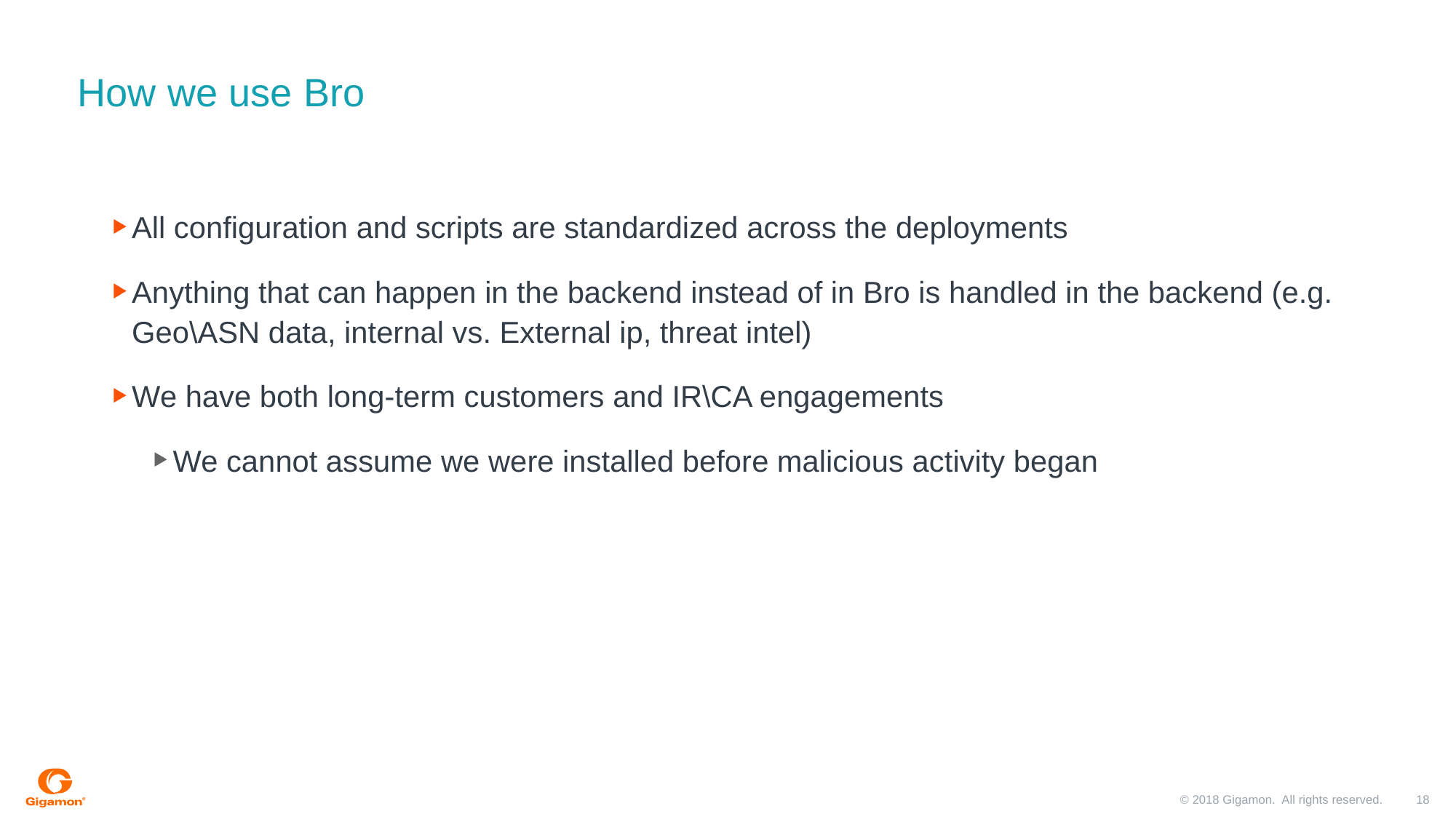

# How we use Bro
All configuration and scripts are standardized across the deployments
Anything that can happen in the backend instead of in Bro is handled in the backend (e.g. Geo\ASN data, internal vs. External ip, threat intel)
We have both long-term customers and IR\CA engagements
We cannot assume we were installed before malicious activity began